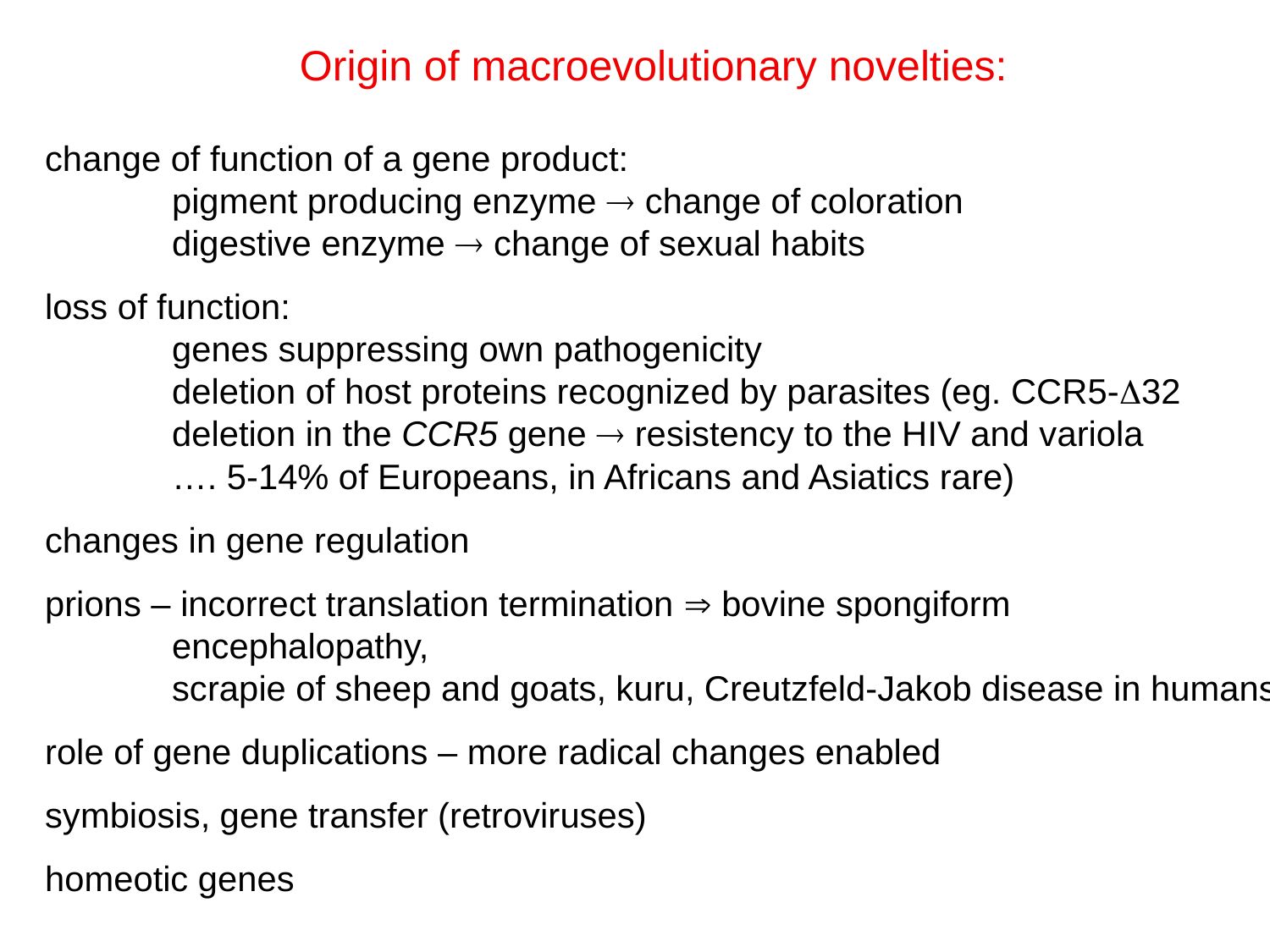

Origin of macroevolutionary novelties:
change of function of a gene product:
   	pigment producing enzyme → change of coloration
	digestive enzyme → change of sexual habits
loss of function:
	genes suppressing own pathogenicity
	deletion of host proteins recognized by parasites (eg. CCR5-Δ32
	deletion in the CCR5 gene → resistency to the HIV and variola
	…. 5-14% of Europeans, in Africans and Asiatics rare)
changes in gene regulation
prions – incorrect translation termination ⇒ bovine spongiform
	encephalopathy,
	scrapie of sheep and goats, kuru, Creutzfeld-Jakob disease in humans
role of gene duplications – more radical changes enabled
symbiosis, gene transfer (retroviruses)
homeotic genes